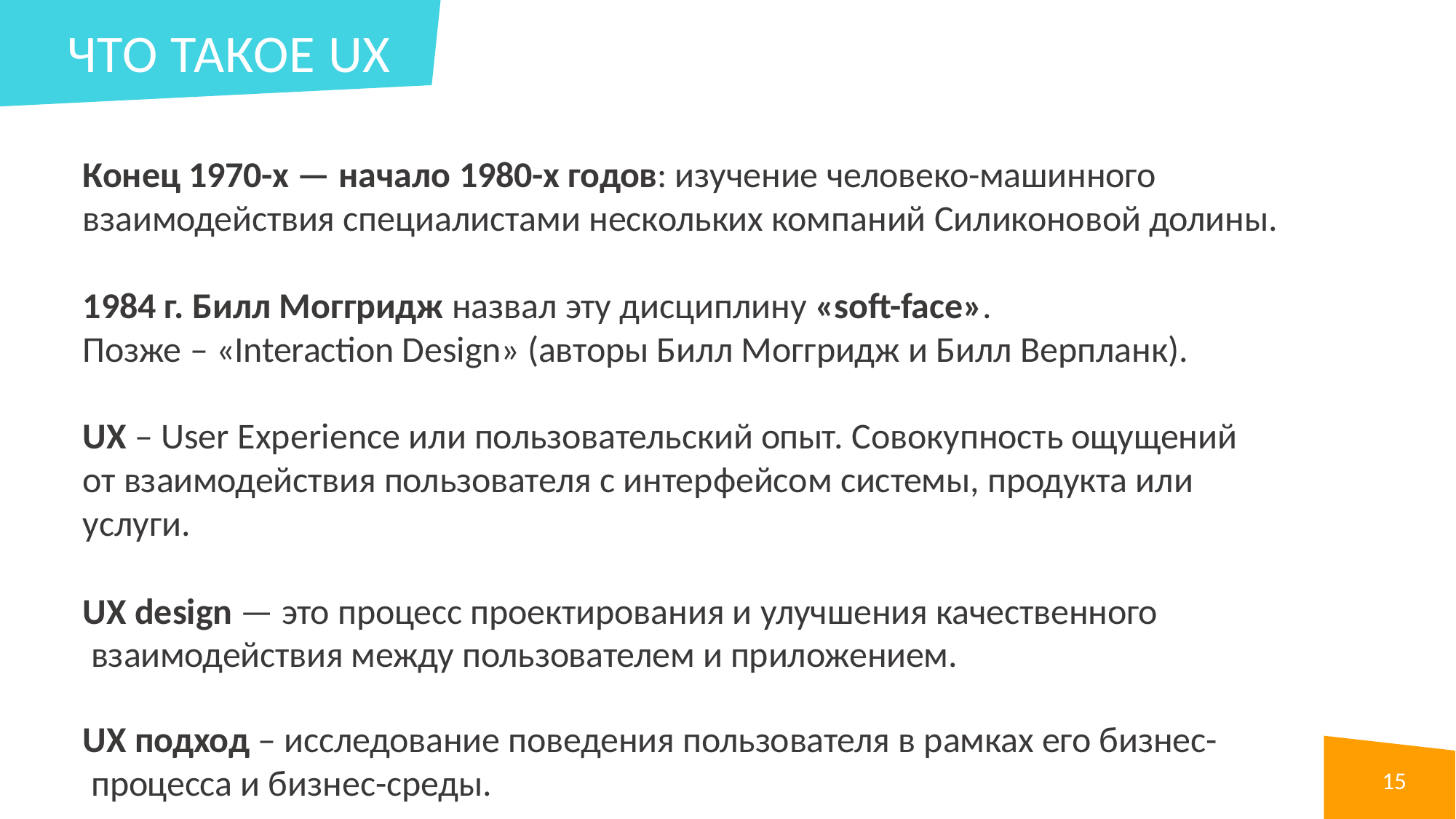

# ЧТО ТАКОЕ UX
Конец 1970-х — начало 1980-х годов: изучение человеко-машинного  взаимодействия специалистами нескольких компаний Силиконовой долины.

1984 г. Билл Моггридж назвал эту дисциплину «soft-face».
Позже – «Interaction Design» (авторы Билл Моггридж и Билл Верпланк).

UX – User Experience или пользовательский опыт. Совокупность ощущений
от взаимодействия пользователя с интерфейсом системы, продукта или услуги.

UX design — это процесс проектирования и улучшения качественного  взаимодействия между пользователем и приложением.

UX подход – исследование поведения пользователя в рамках его бизнес-  процесса и бизнес-среды.

15